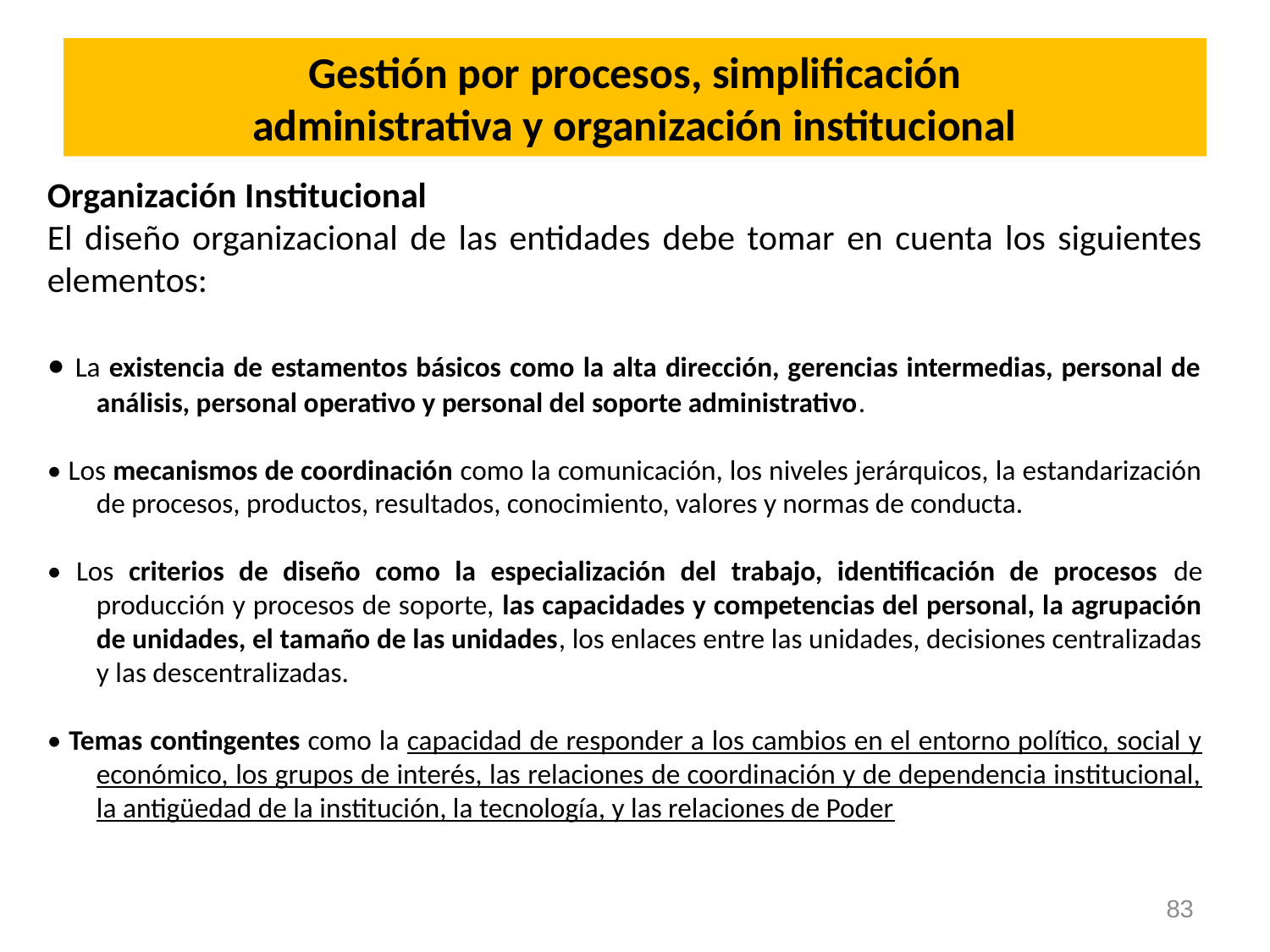

# Gestión por procesos, simplificación administrativa y organización institucional
Organización Institucional
El diseño organizacional de las entidades debe tomar en cuenta los siguientes elementos:

• La existencia de estamentos básicos como la alta dirección, gerencias intermedias, personal de análisis, personal operativo y personal del soporte administrativo.

• Los mecanismos de coordinación como la comunicación, los niveles jerárquicos, la estandarización de procesos, productos, resultados, conocimiento, valores y normas de conducta.

• Los criterios de diseño como la especialización del trabajo, identificación de procesos de producción y procesos de soporte, las capacidades y competencias del personal, la agrupación de unidades, el tamaño de las unidades, los enlaces entre las unidades, decisiones centralizadas y las descentralizadas.

• Temas contingentes como la capacidad de responder a los cambios en el entorno político, social y económico, los grupos de interés, las relaciones de coordinación y de dependencia institucional, la antigüedad de la institución, la tecnología, y las relaciones de Poder
83